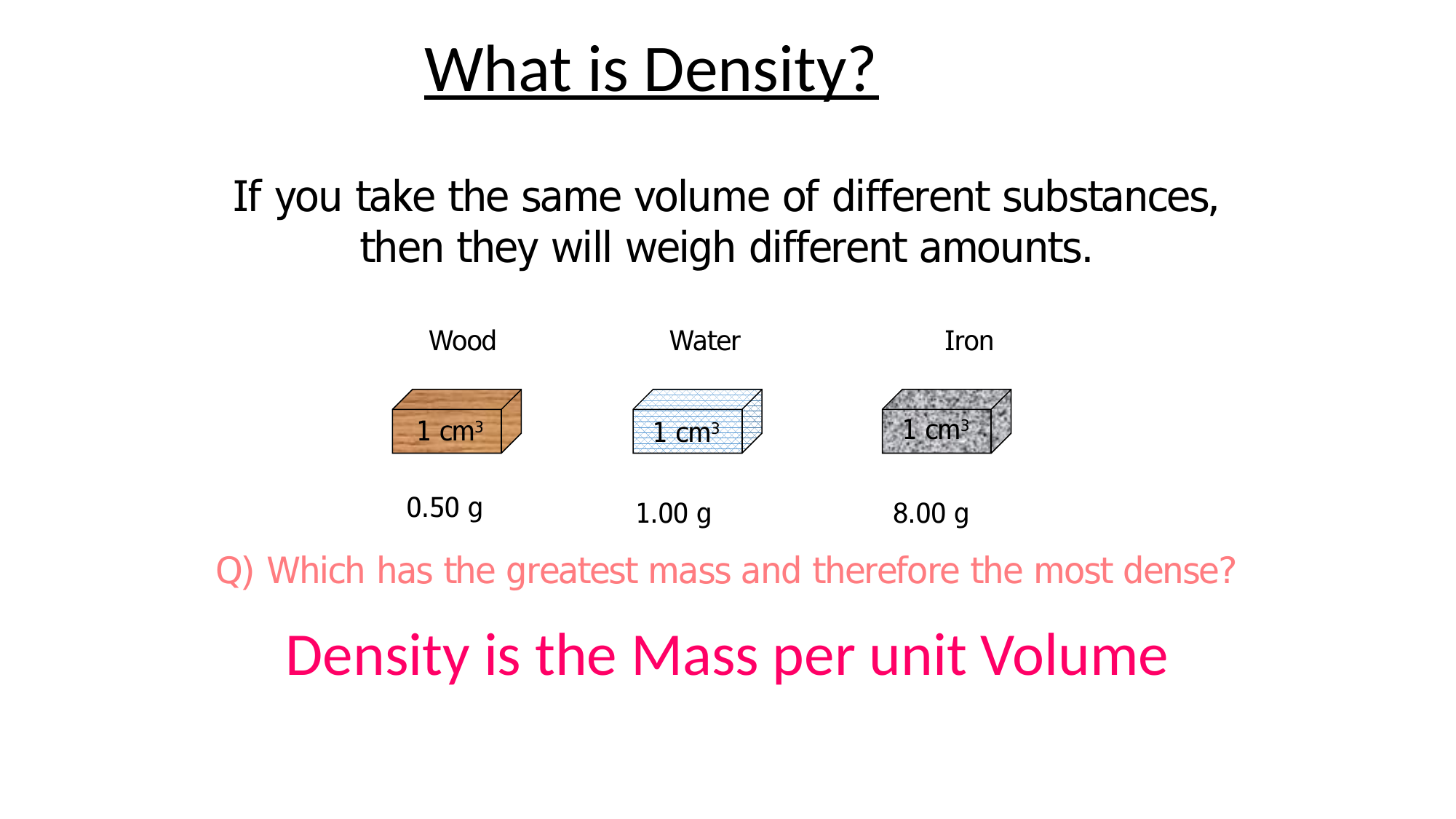

# What is Density?
If you take the same volume of different substances, then they will weigh different amounts.
Wood
Water
Iron

1 cm3
1 cm3
1 cm3
0.50 g
1.00 g
8.00 g
Q) Which has the greatest mass and therefore the most dense?
Density is the Mass per unit Volume